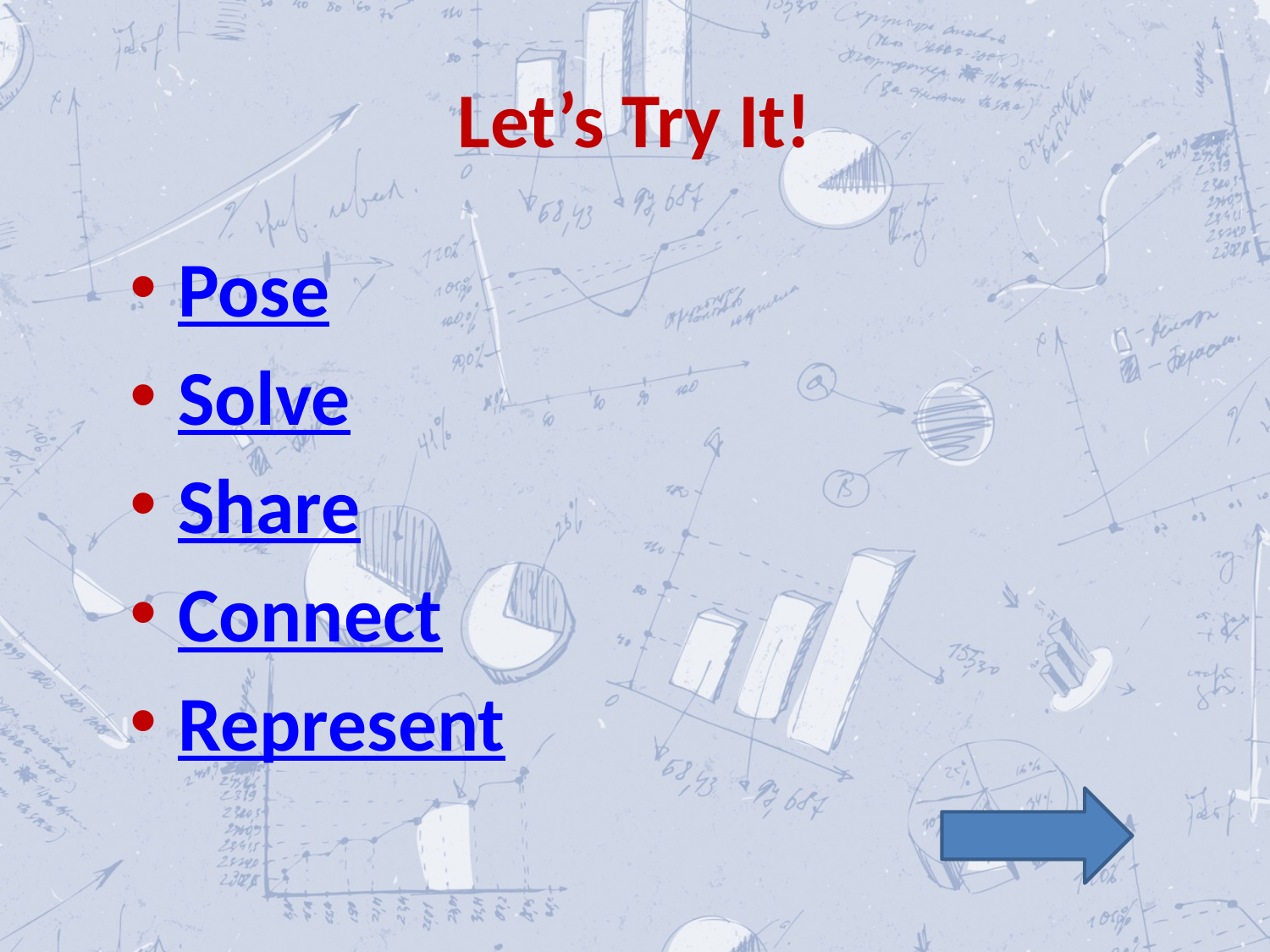

# Let’s Try It!
Pose
Solve
Share
Connect
Represent